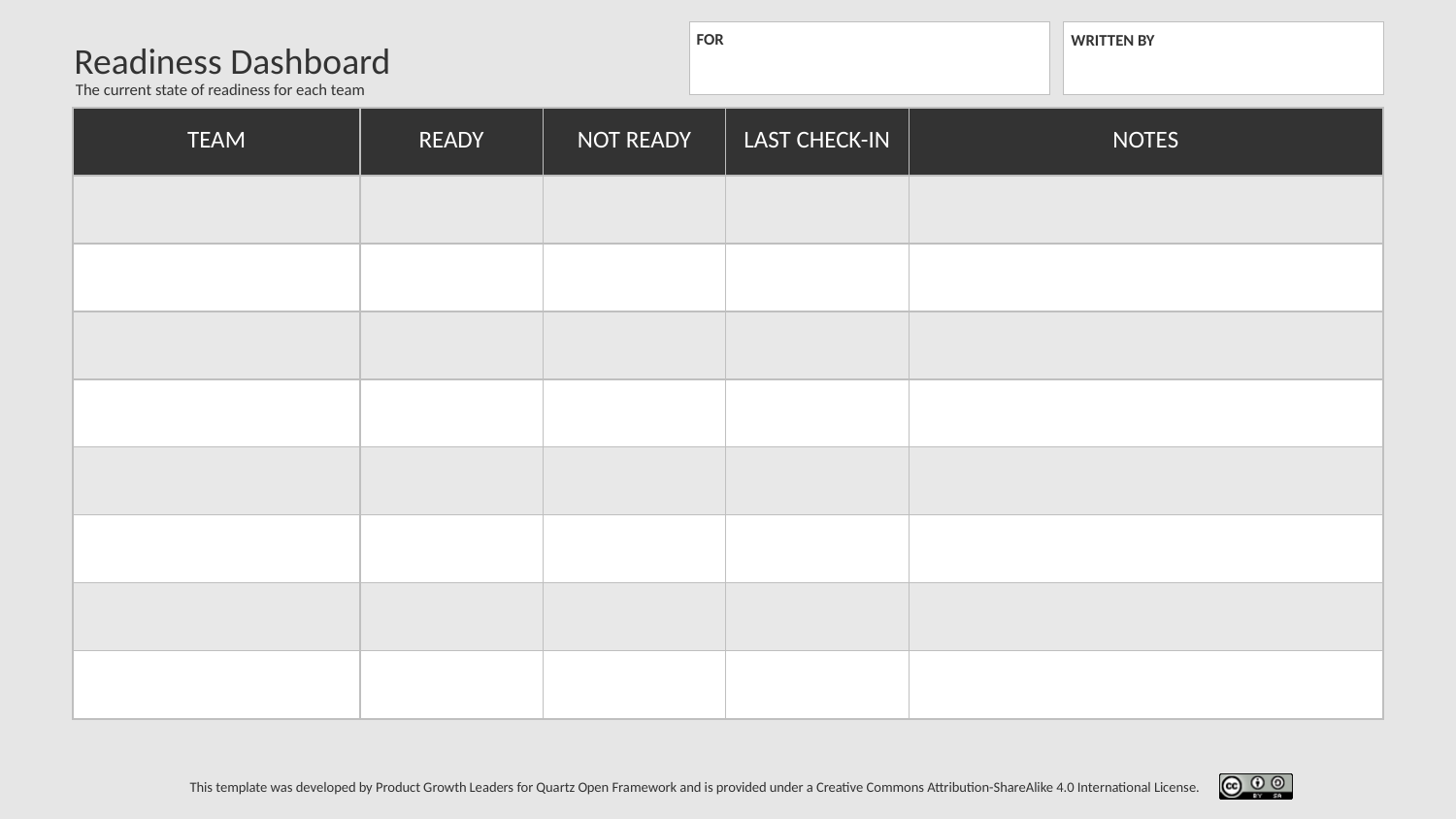

| TEAM | READY | NOT READY | LAST CHECK-IN | NOTES |
| --- | --- | --- | --- | --- |
|  |  |  |  |  |
|  |  |  |  |  |
|  |  |  |  |  |
|  |  |  |  |  |
|  |  |  |  |  |
|  |  |  |  |  |
|  |  |  |  |  |
|  |  |  |  |  |